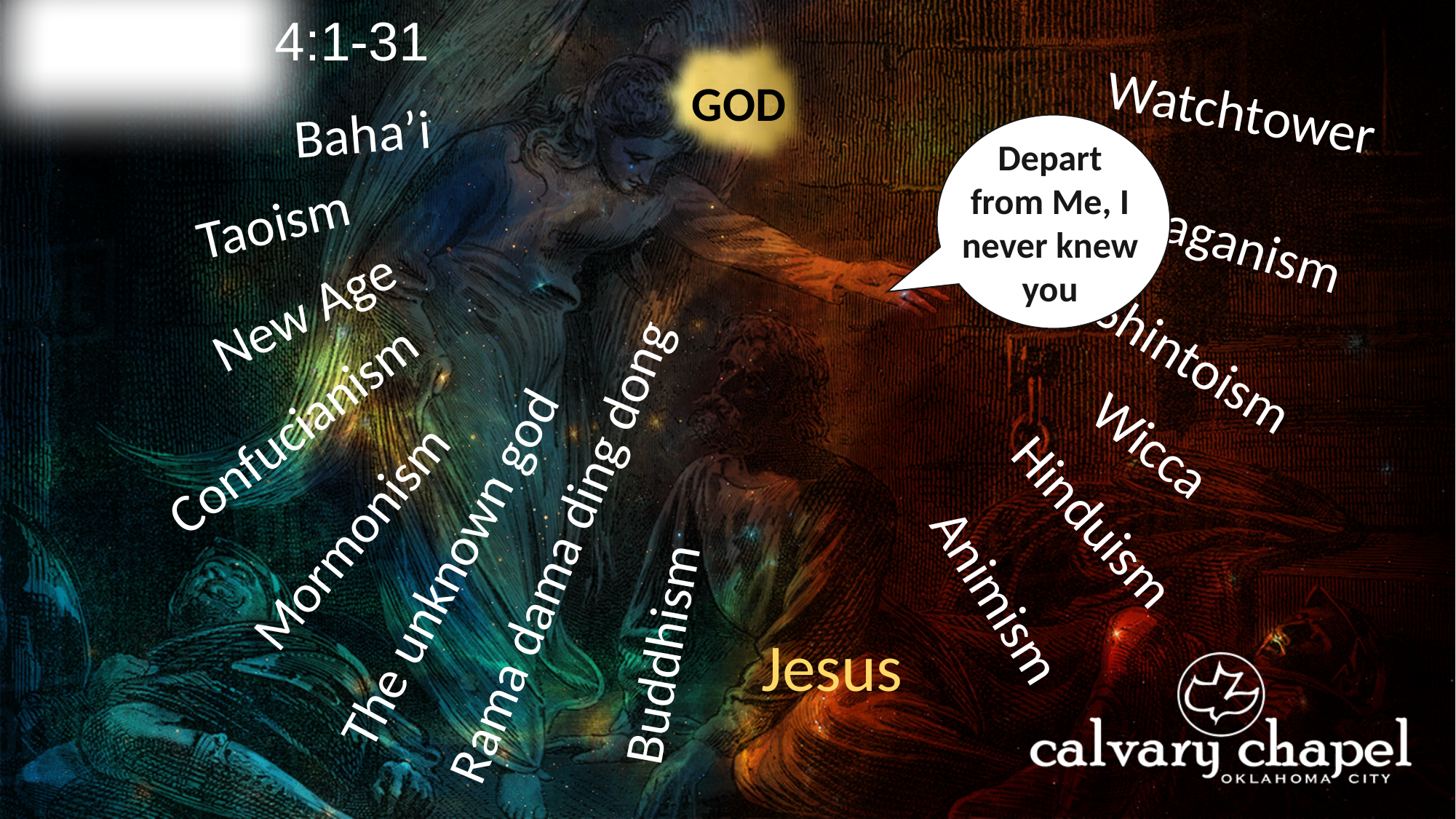

4:1-31
A C T S
GOD
Watchtower
Baha’i

Depart from Me, I never knew you
Taoism
Neo-paganism
New Age
Shintoism
Confucianism
Wicca
Hinduism
Mormonism
Rama dama ding dong
The unknown god
Animism
Buddhism
Jesus